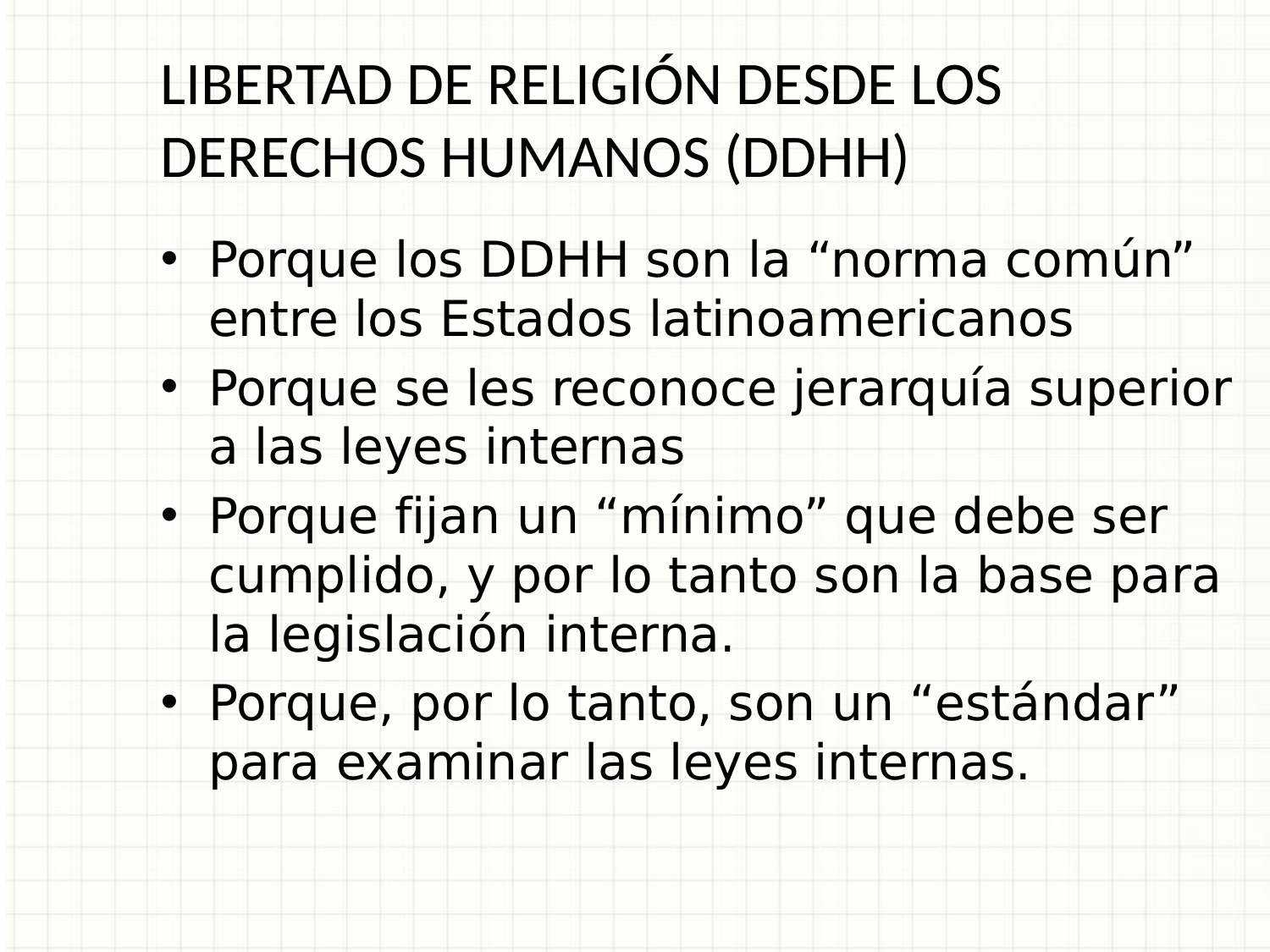

LIBERTAD DE RELIGIÓN DESDE LOS DERECHOS HUMANOS (DDHH)
Porque los DDHH son la “norma común” entre los Estados latinoamericanos
Porque se les reconoce jerarquía superior a las leyes internas
Porque fijan un “mínimo” que debe ser cumplido, y por lo tanto son la base para la legislación interna.
Porque, por lo tanto, son un “estándar” para examinar las leyes internas.